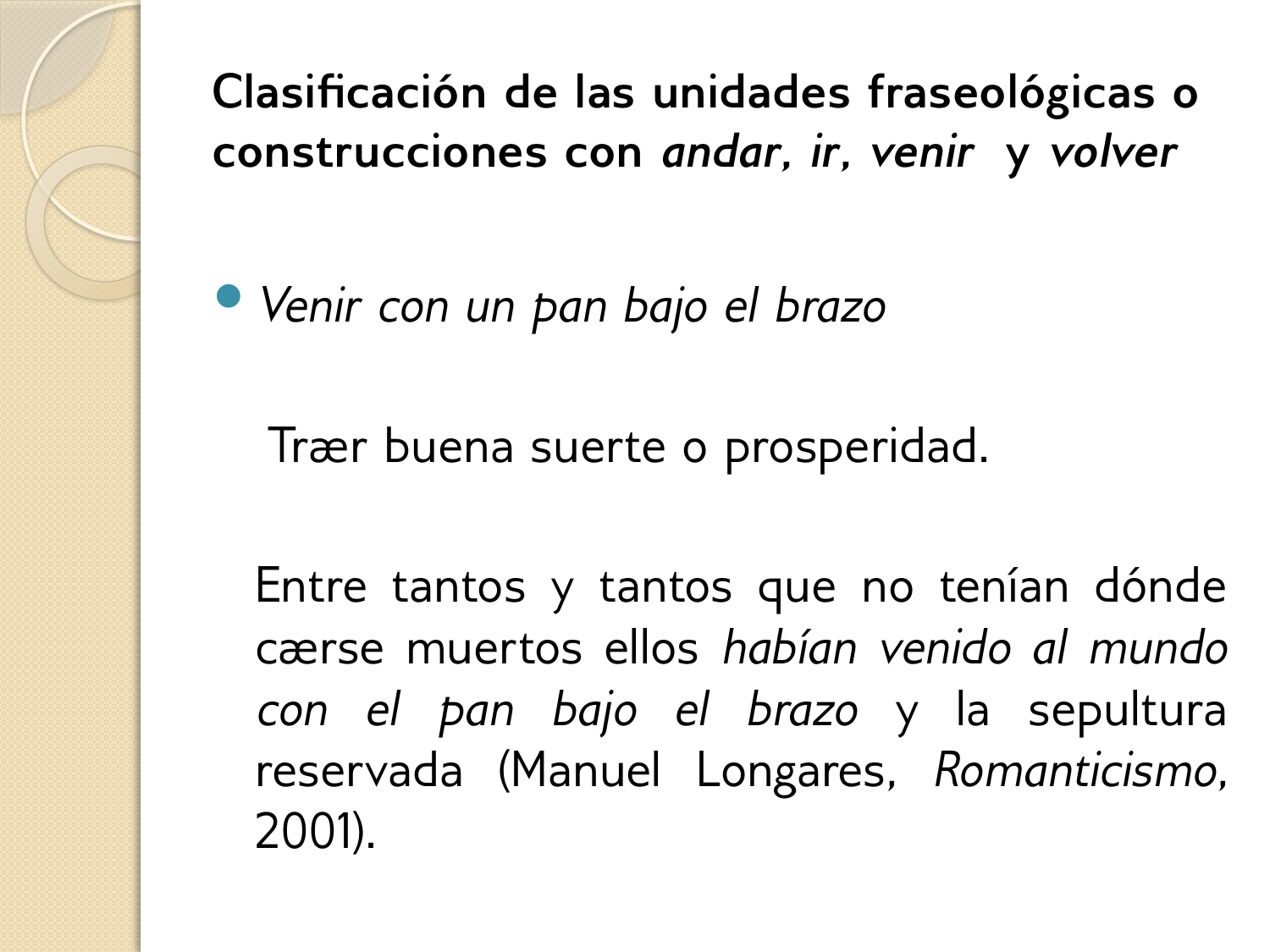

# Clasificación de las unidades fraseológicas o construcciones con andar, ir, venir  y volver

Venir con un pan bajo el brazo

   Traer buena suerte o prosperidad.

Entre tantos y tantos que no tenían dónde caerse muertos ellos habían venido al mundo con el pan bajo el brazo y la sepultura reservada (Manuel Longares, Romanticismo, 2001).